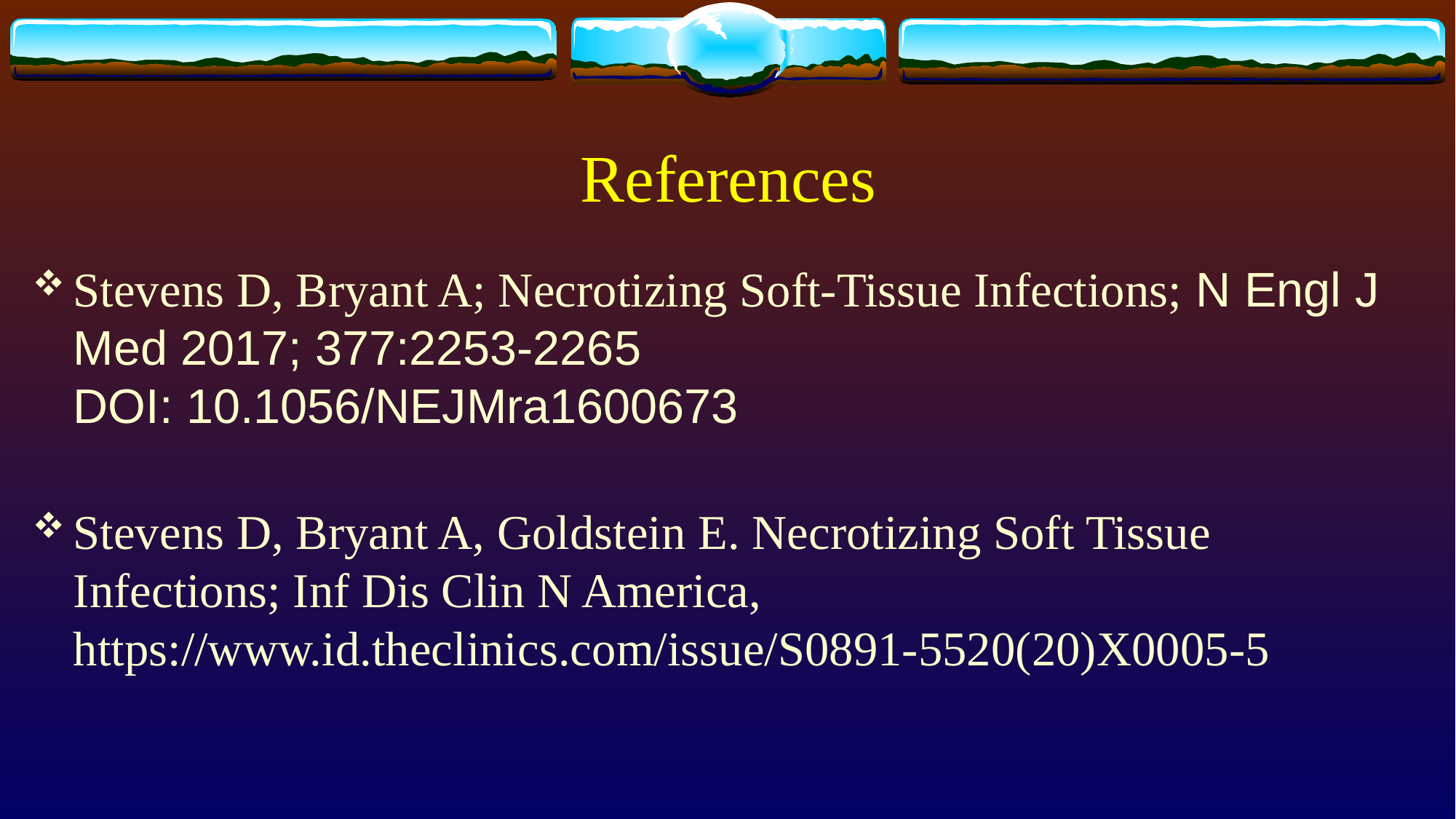

# References
Stevens D, Bryant A; Necrotizing Soft-Tissue Infections; N Engl J Med 2017; 377:2253-2265
DOI: 10.1056/NEJMra1600673
Stevens D, Bryant A, Goldstein E. Necrotizing Soft Tissue Infections; Inf Dis Clin N America, https://www.id.theclinics.com/issue/S0891-5520(20)X0005-5